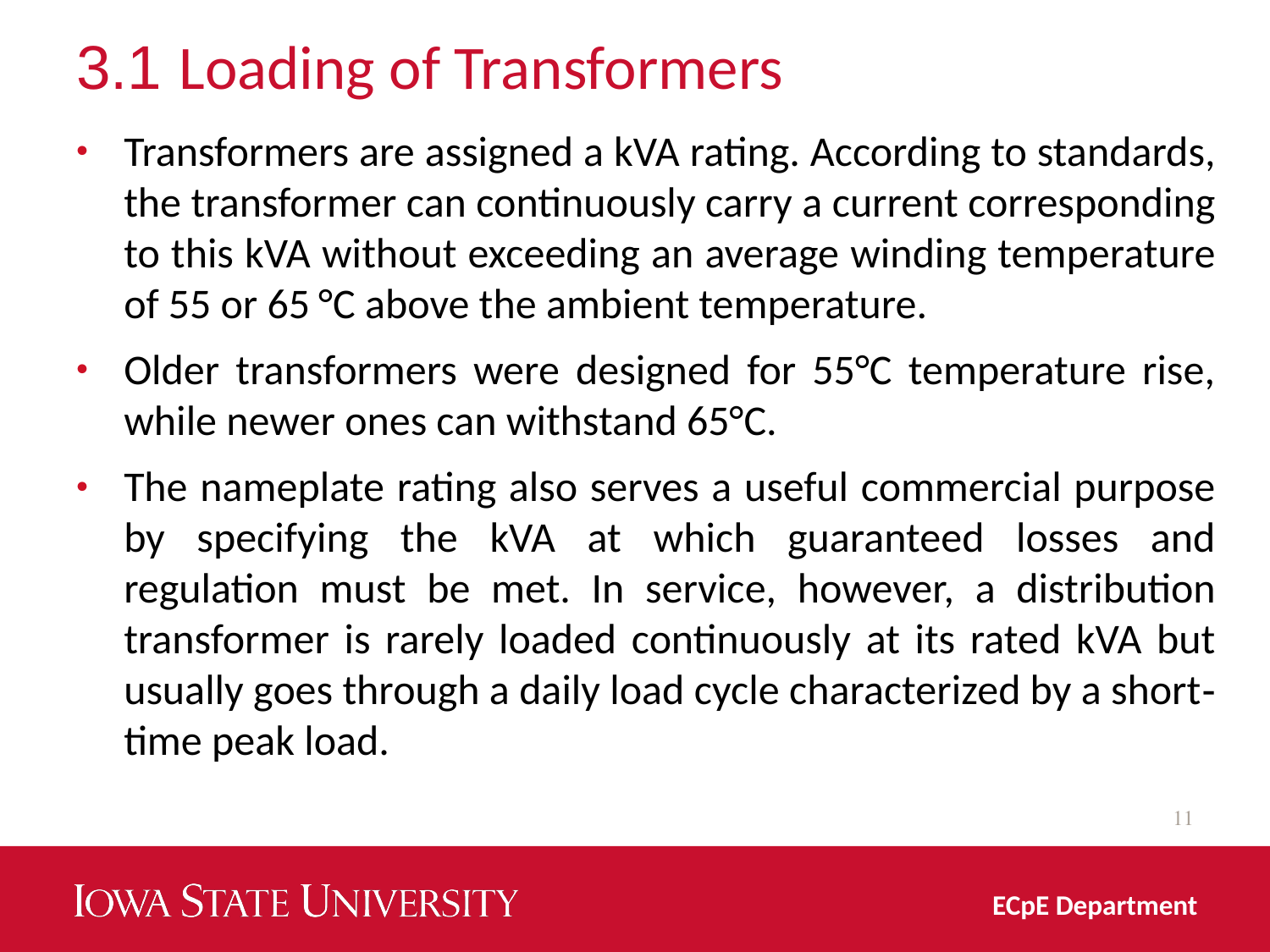

# 3.1 Loading of Transformers
Transformers are assigned a kVA rating. According to standards, the transformer can continuously carry a current corresponding to this kVA without exceeding an average winding temperature of 55 or 65 °C above the ambient temperature.
Older transformers were designed for 55°C temperature rise, while newer ones can withstand 65°C.
The nameplate rating also serves a useful commercial purpose by specifying the kVA at which guaranteed losses and regulation must be met. In service, however, a distribution transformer is rarely loaded continuously at its rated kVA but usually goes through a daily load cycle characterized by a short‐time peak load.
11
ECpE Department